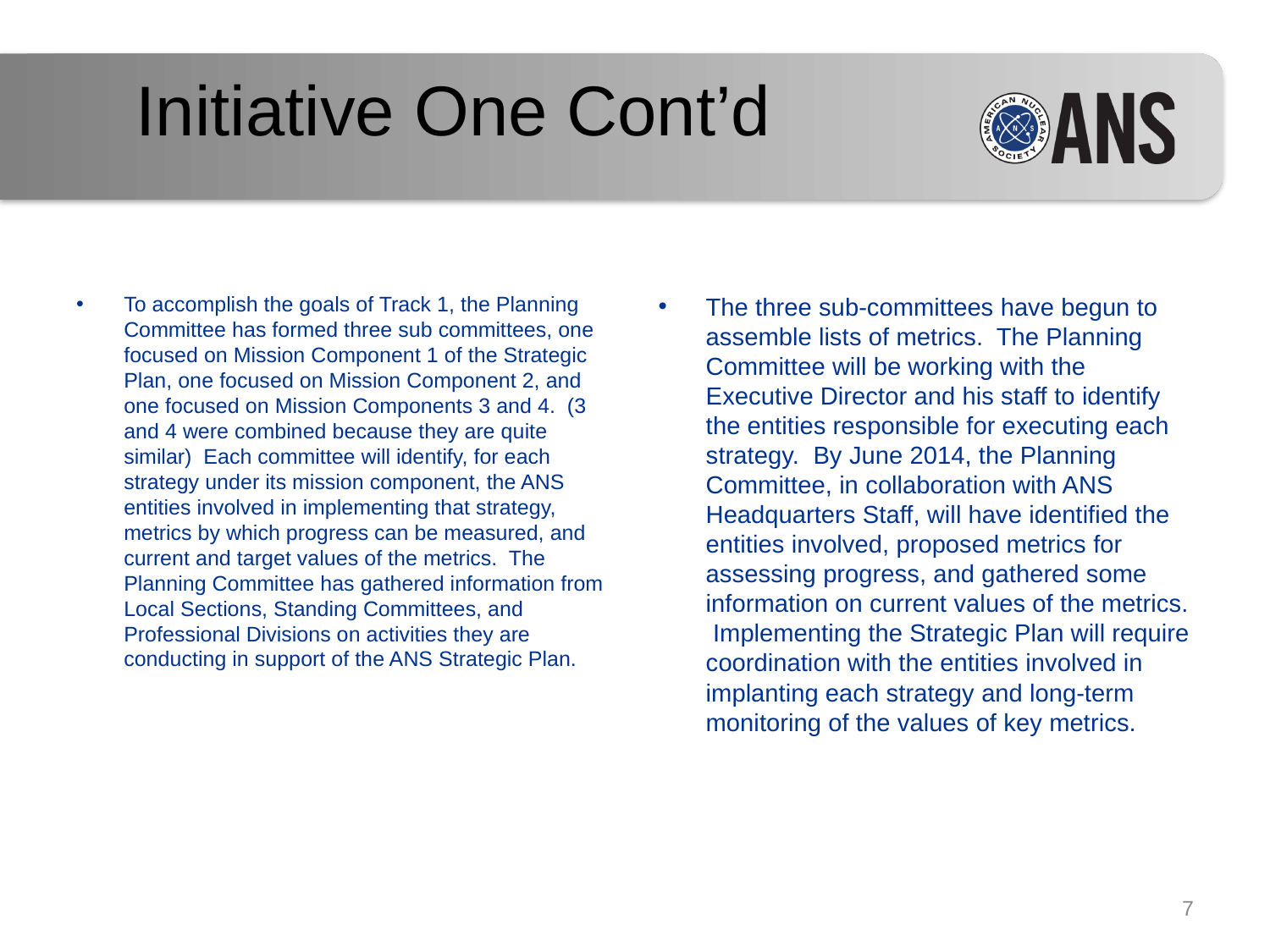

Initiative One Cont’d
To accomplish the goals of Track 1, the Planning Committee has formed three sub committees, one focused on Mission Component 1 of the Strategic Plan, one focused on Mission Component 2, and one focused on Mission Components 3 and 4.  (3 and 4 were combined because they are quite similar)  Each committee will identify, for each strategy under its mission component, the ANS entities involved in implementing that strategy, metrics by which progress can be measured, and current and target values of the metrics.  The Planning Committee has gathered information from Local Sections, Standing Committees, and Professional Divisions on activities they are conducting in support of the ANS Strategic Plan.
The three sub-committees have begun to assemble lists of metrics.  The Planning Committee will be working with the Executive Director and his staff to identify the entities responsible for executing each strategy.  By June 2014, the Planning Committee, in collaboration with ANS Headquarters Staff, will have identified the entities involved, proposed metrics for assessing progress, and gathered some information on current values of the metrics.  Implementing the Strategic Plan will require coordination with the entities involved in implanting each strategy and long-term monitoring of the values of key metrics.
7